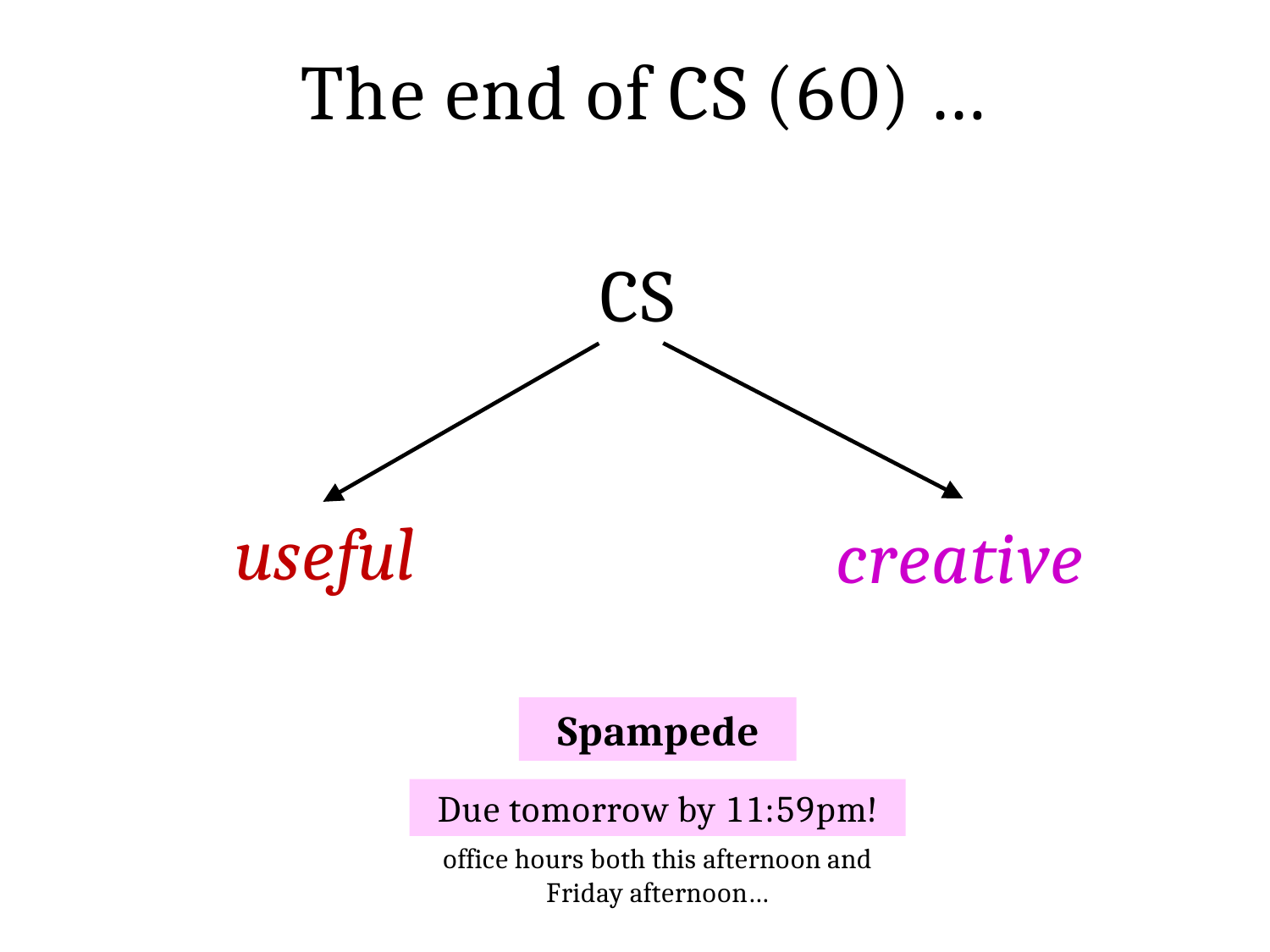

The end of CS (60) …
CS

useful
creative
Spampede
Due tomorrow by 11:59pm!
office hours both this afternoon and Friday afternoon…